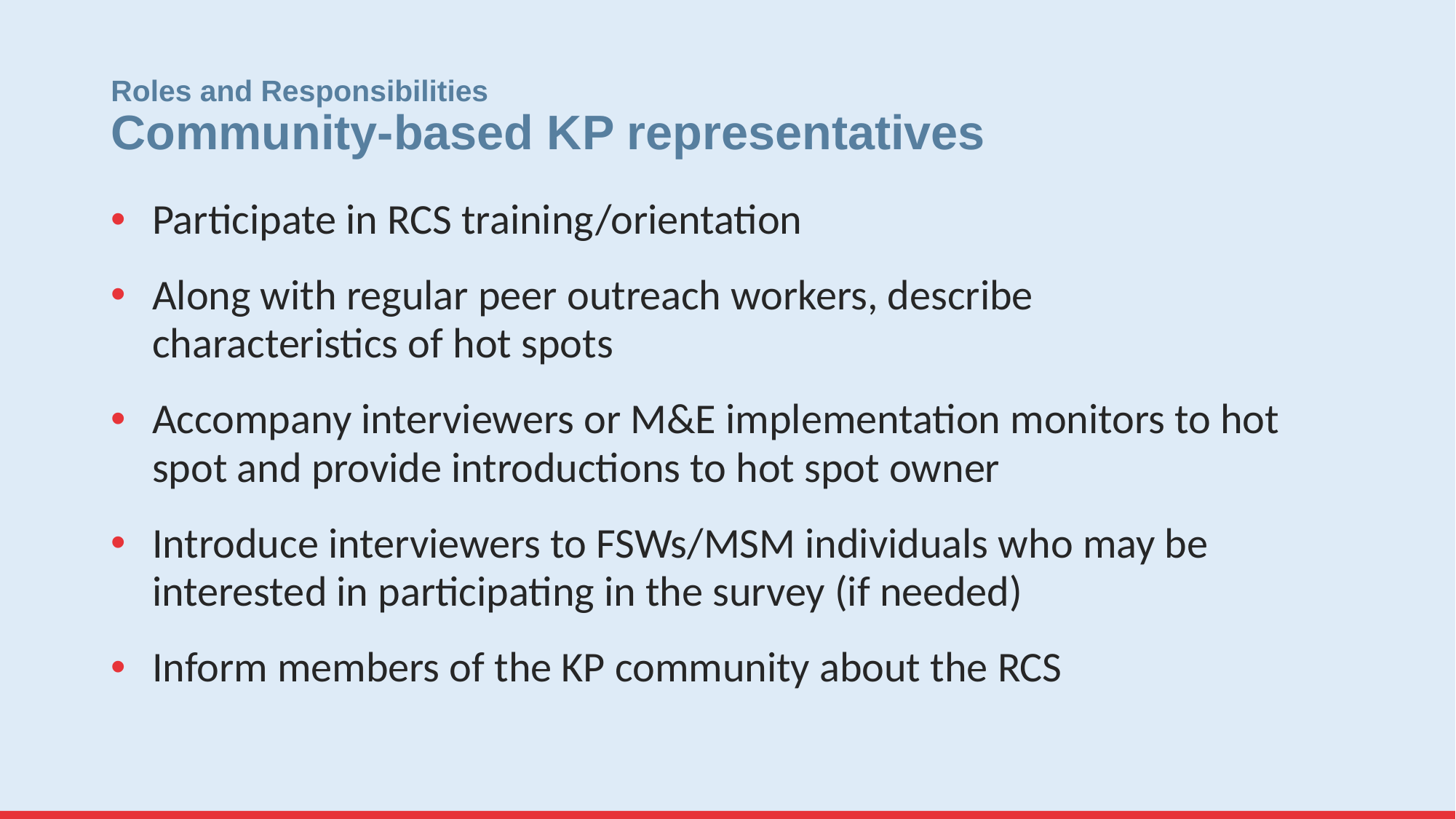

# Roles and Responsibilities Community-based KP representatives
Participate in RCS training/orientation
Along with regular peer outreach workers, describe characteristics of hot spots
Accompany interviewers or M&E implementation monitors to hot spot and provide introductions to hot spot owner
Introduce interviewers to FSWs/MSM individuals who may be interested in participating in the survey (if needed)
Inform members of the KP community about the RCS